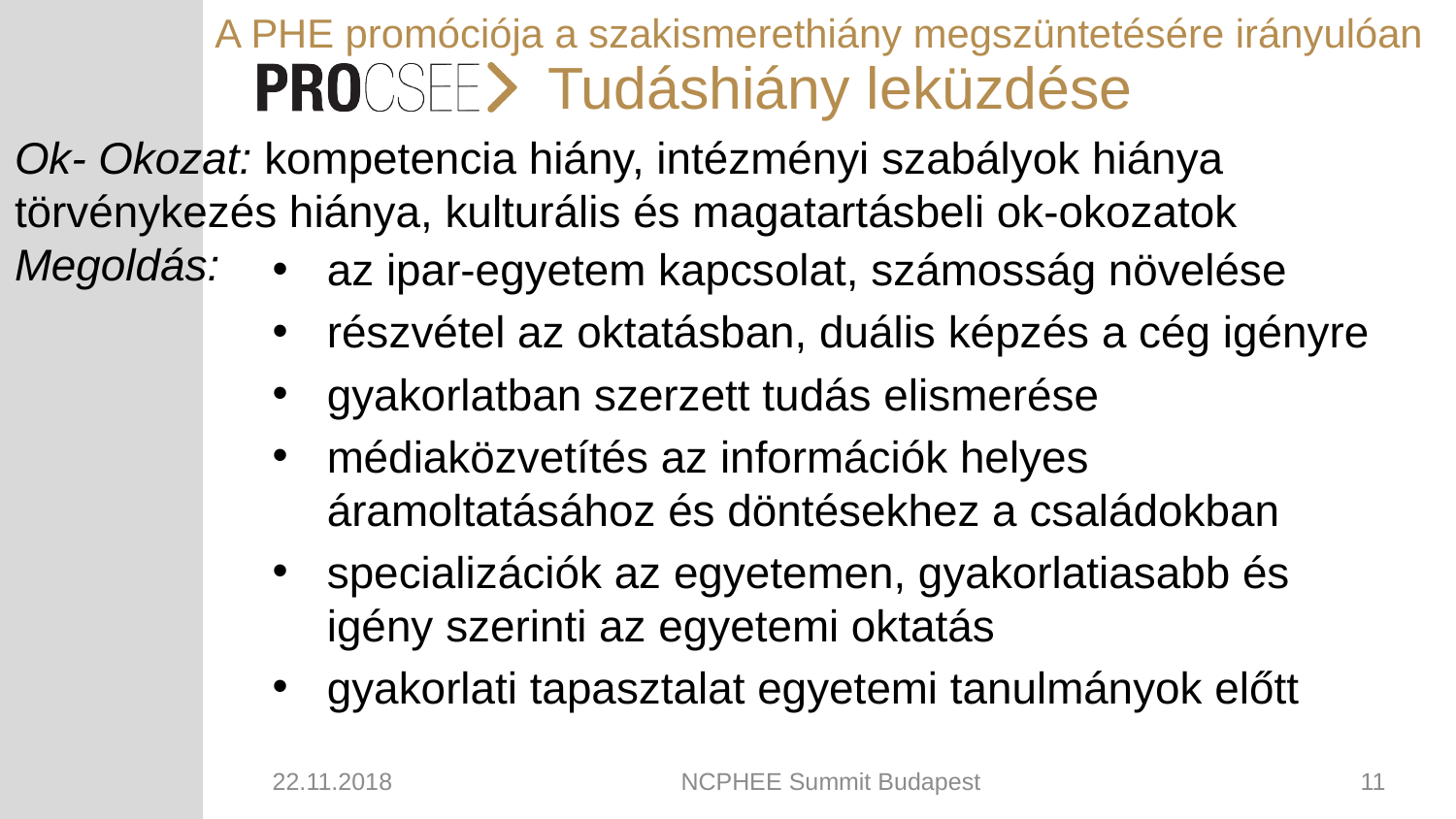

A PHE promóciója a szakismerethiány megszüntetésére irányulóan
# Tudáshiány leküzdése
Ok- Okozat: kompetencia hiány, intézményi szabályok hiánya
törvénykezés hiánya, kulturális és magatartásbeli ok-okozatok
Megoldás:

az ipar-egyetem kapcsolat, számosság növelése
részvétel az oktatásban, duális képzés a cég igényre
gyakorlatban szerzett tudás elismerése
médiaközvetítés az információk helyes áramoltatásához és döntésekhez a családokban
specializációk az egyetemen, gyakorlatiasabb és igény szerinti az egyetemi oktatás
gyakorlati tapasztalat egyetemi tanulmányok előtt
22.11.2018
NCPHEE Summit Budapest
11